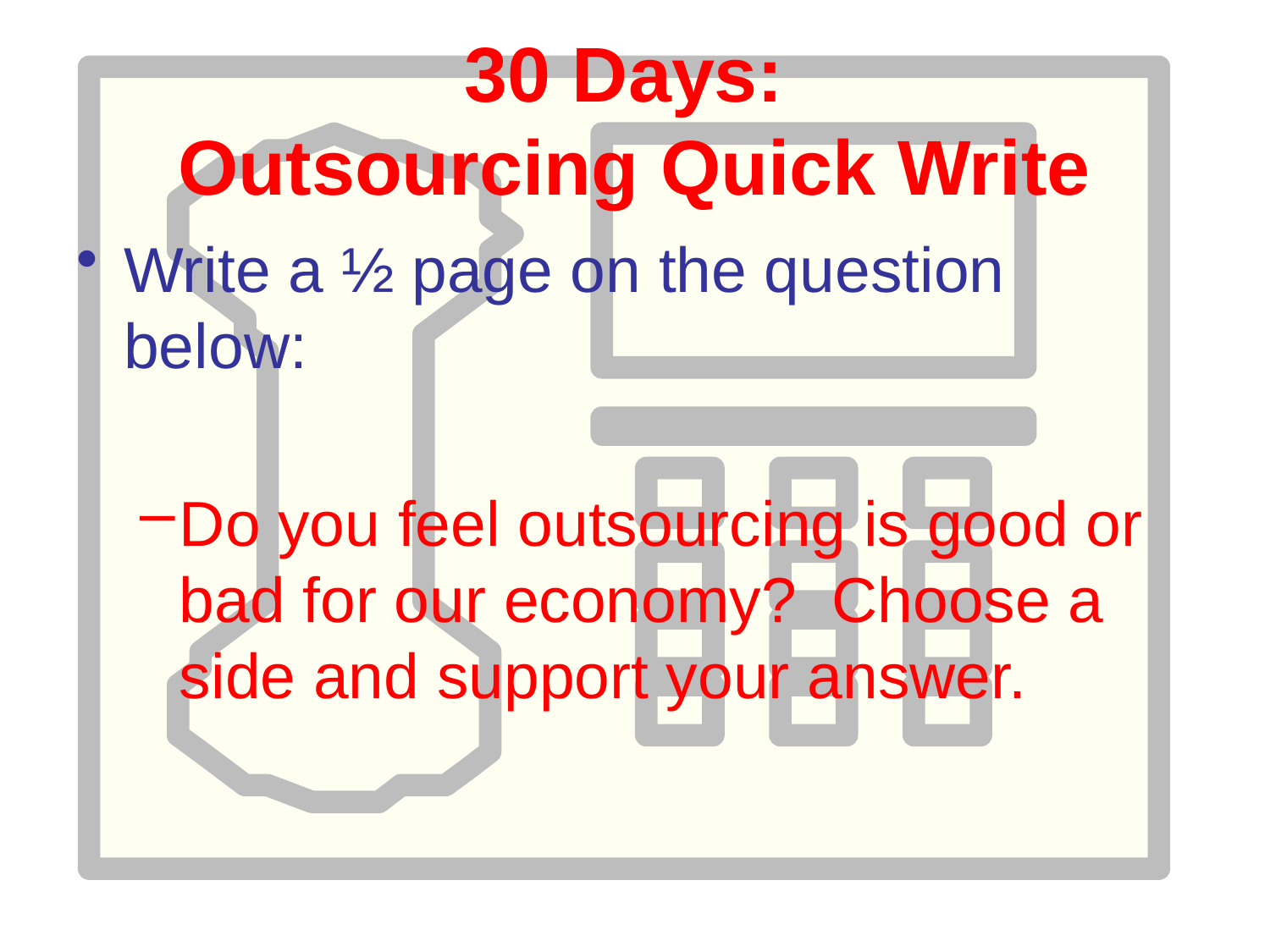

# 30 Days: Outsourcing Quick Write
Write a ½ page on the question below:

Do you feel outsourcing is good or bad for our economy?  Choose a side and support your answer.